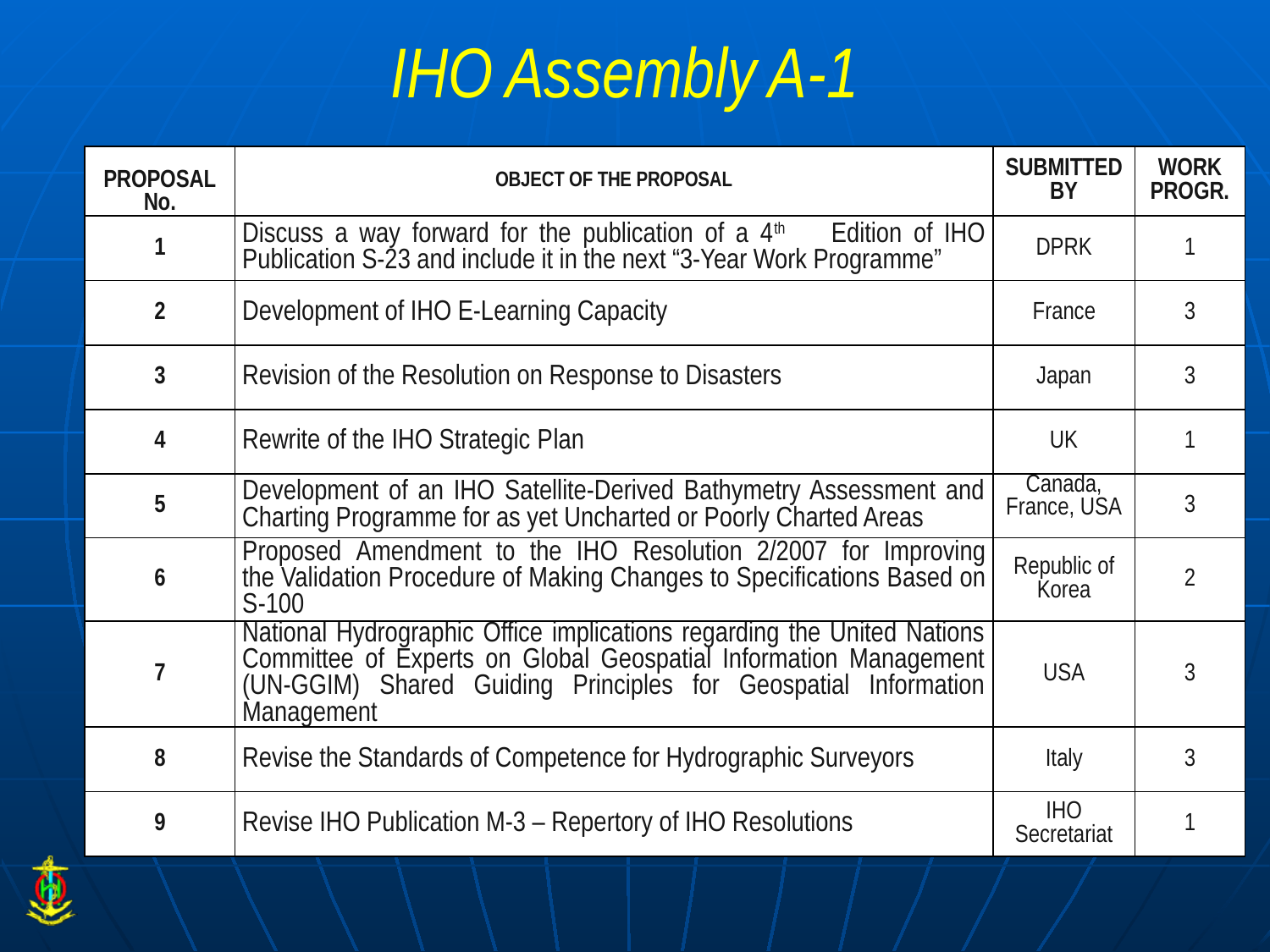

# IHO Assembly A-1
| PROPOSAL No. | OBJECT OF THE PROPOSAL | SUBMITTED BY | WORK PROGR. |
| --- | --- | --- | --- |
| 1 | Discuss a way forward for the publication of a 4th Edition of IHO Publication S-23 and include it in the next “3-Year Work Programme” | DPRK | 1 |
| 2 | Development of IHO E-Learning Capacity | France | 3 |
| 3 | Revision of the Resolution on Response to Disasters | Japan | 3 |
| 4 | Rewrite of the IHO Strategic Plan | UK | 1 |
| 5 | Development of an IHO Satellite-Derived Bathymetry Assessment and Charting Programme for as yet Uncharted or Poorly Charted Areas | Canada, France, USA | 3 |
| 6 | Proposed Amendment to the IHO Resolution 2/2007 for Improving the Validation Procedure of Making Changes to Specifications Based on S-100 | Republic of Korea | 2 |
| 7 | National Hydrographic Office implications regarding the United Nations Committee of Experts on Global Geospatial Information Management (UN-GGIM) Shared Guiding Principles for Geospatial Information Management | USA | 3 |
| 8 | Revise the Standards of Competence for Hydrographic Surveyors | Italy | 3 |
| 9 | Revise IHO Publication M-3 – Repertory of IHO Resolutions | IHO Secretariat | 1 |